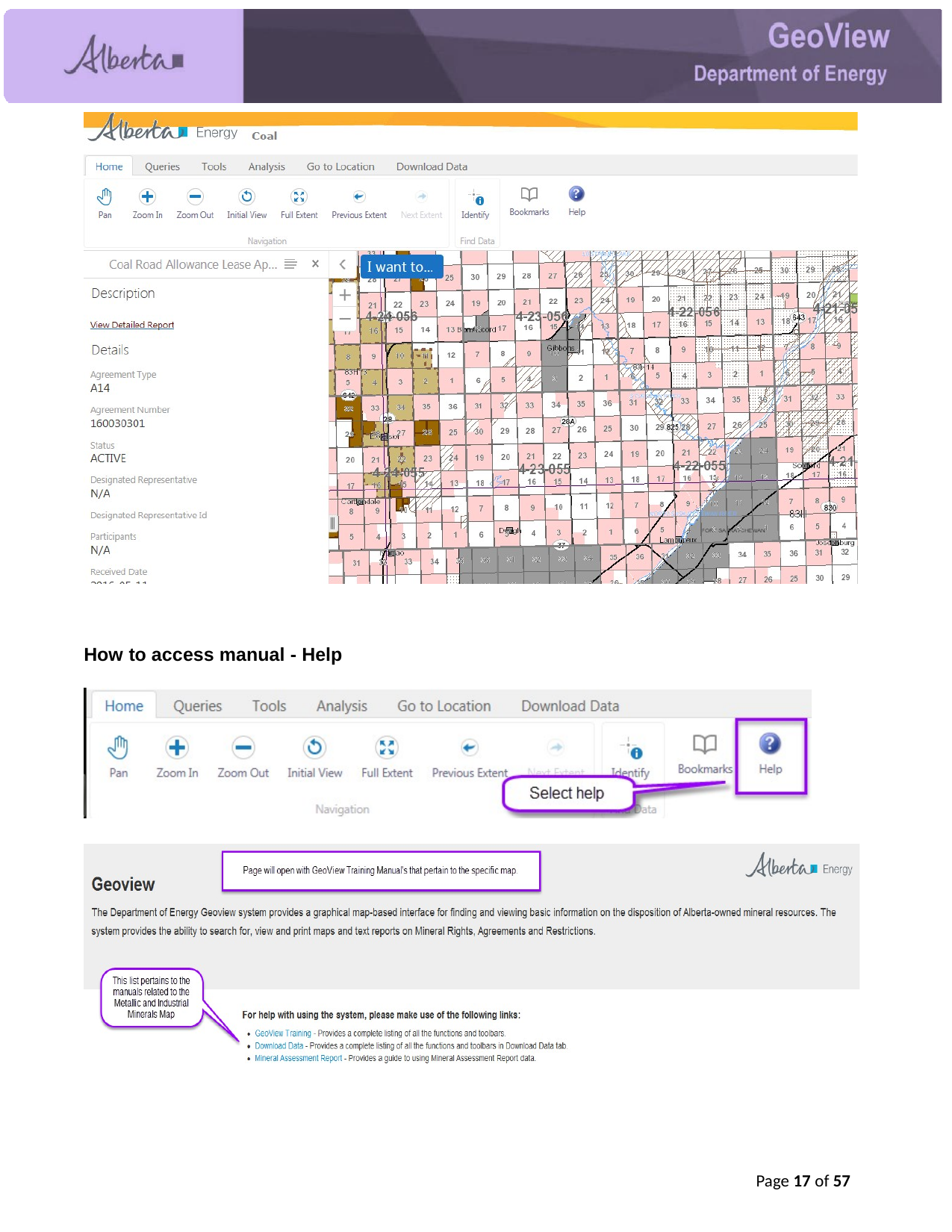

How to access manual - Help

Page 17 of 57